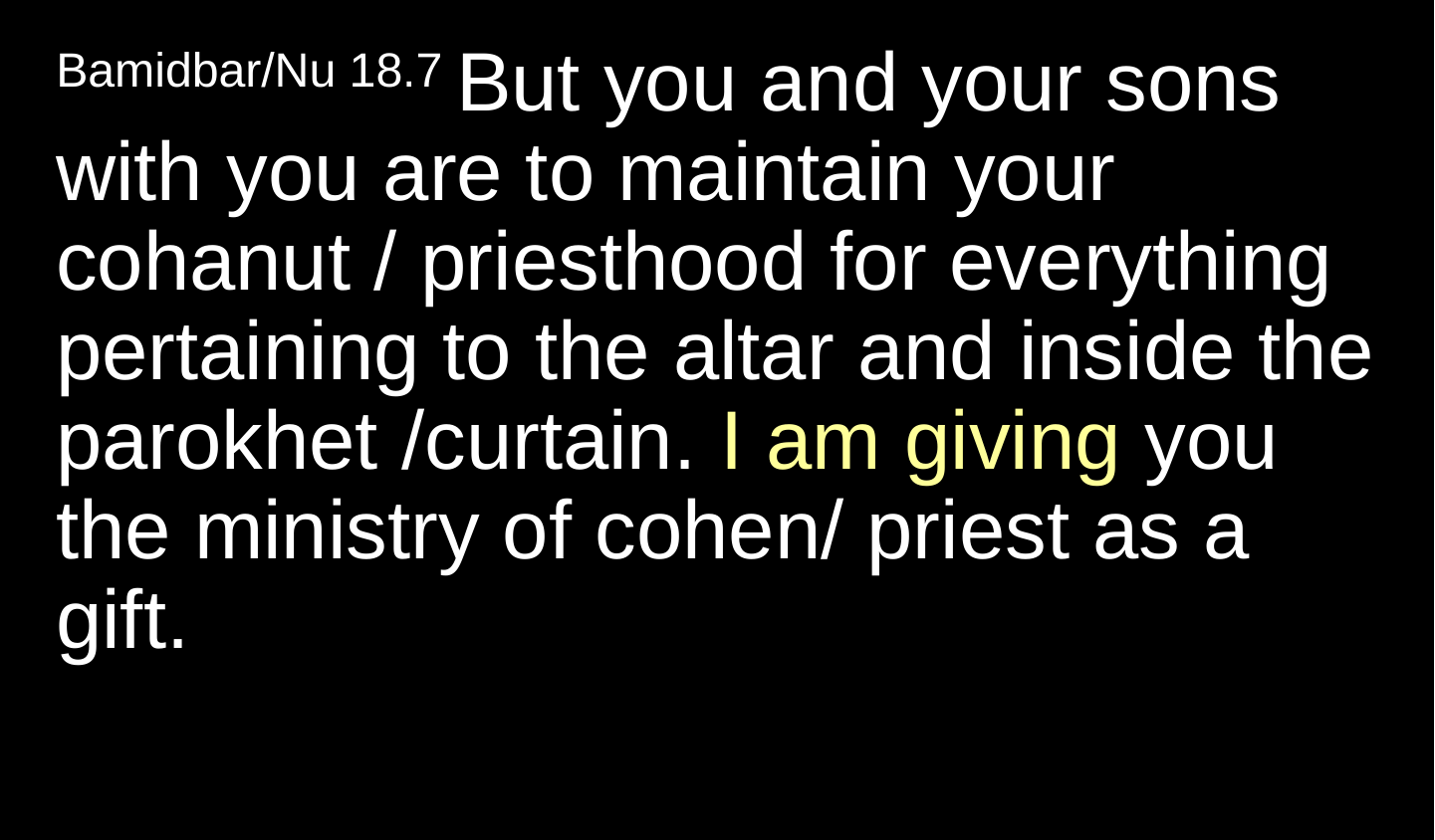

Bamidbar/Nu 18.7 But you and your sons with you are to maintain your cohanut / priesthood for everything pertaining to the altar and inside the parokhet /curtain. I am giving you the ministry of cohen/ priest as a gift.